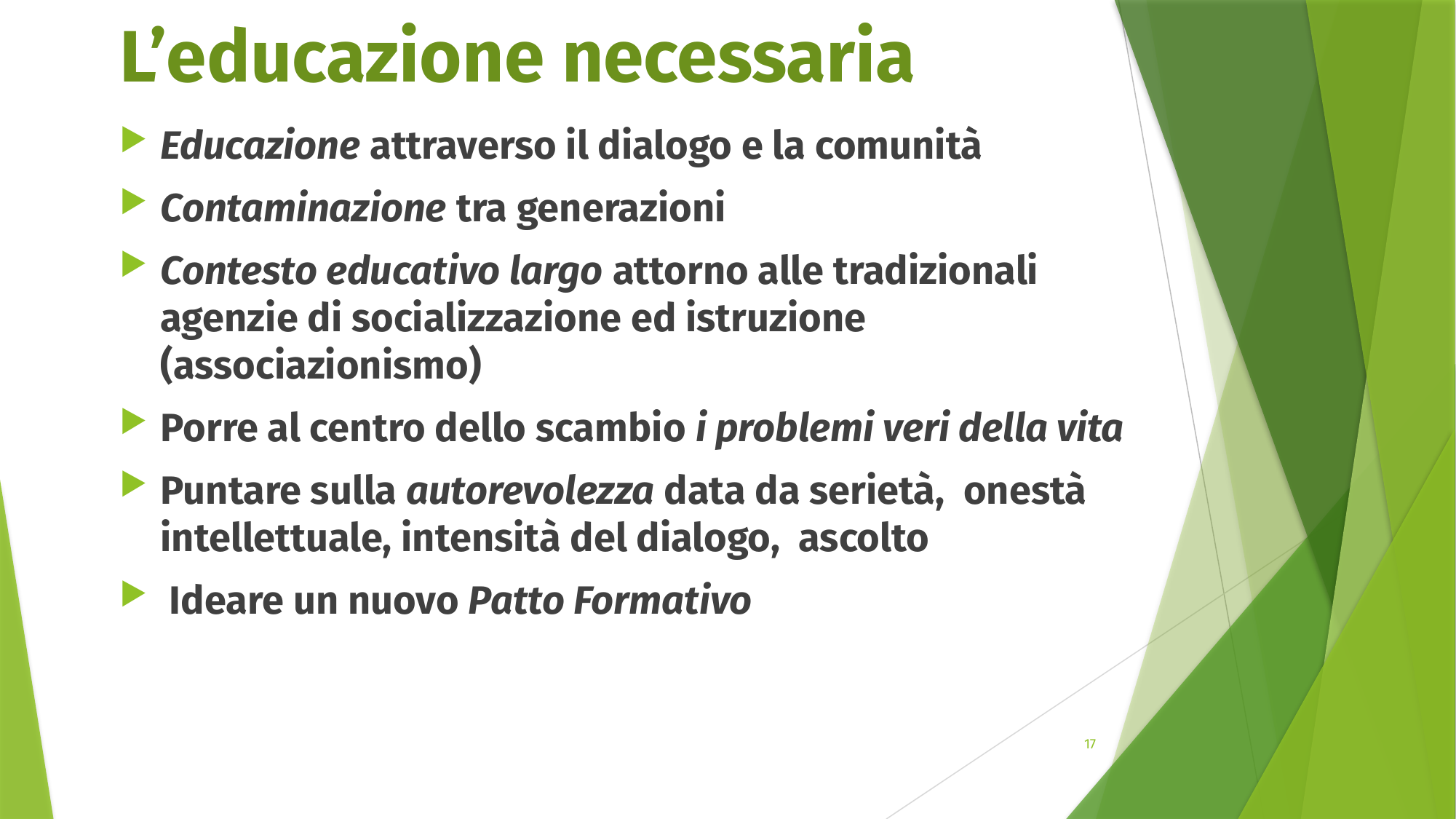

# L’educazione necessaria
Educazione attraverso il dialogo e la comunità
Contaminazione tra generazioni
Contesto educativo largo attorno alle tradizionali agenzie di socializzazione ed istruzione  (associazionismo)
Porre al centro dello scambio i problemi veri della vita
Puntare sulla autorevolezza data da serietà,  onestà intellettuale, intensità del dialogo,  ascolto
 Ideare un nuovo Patto Formativo

17